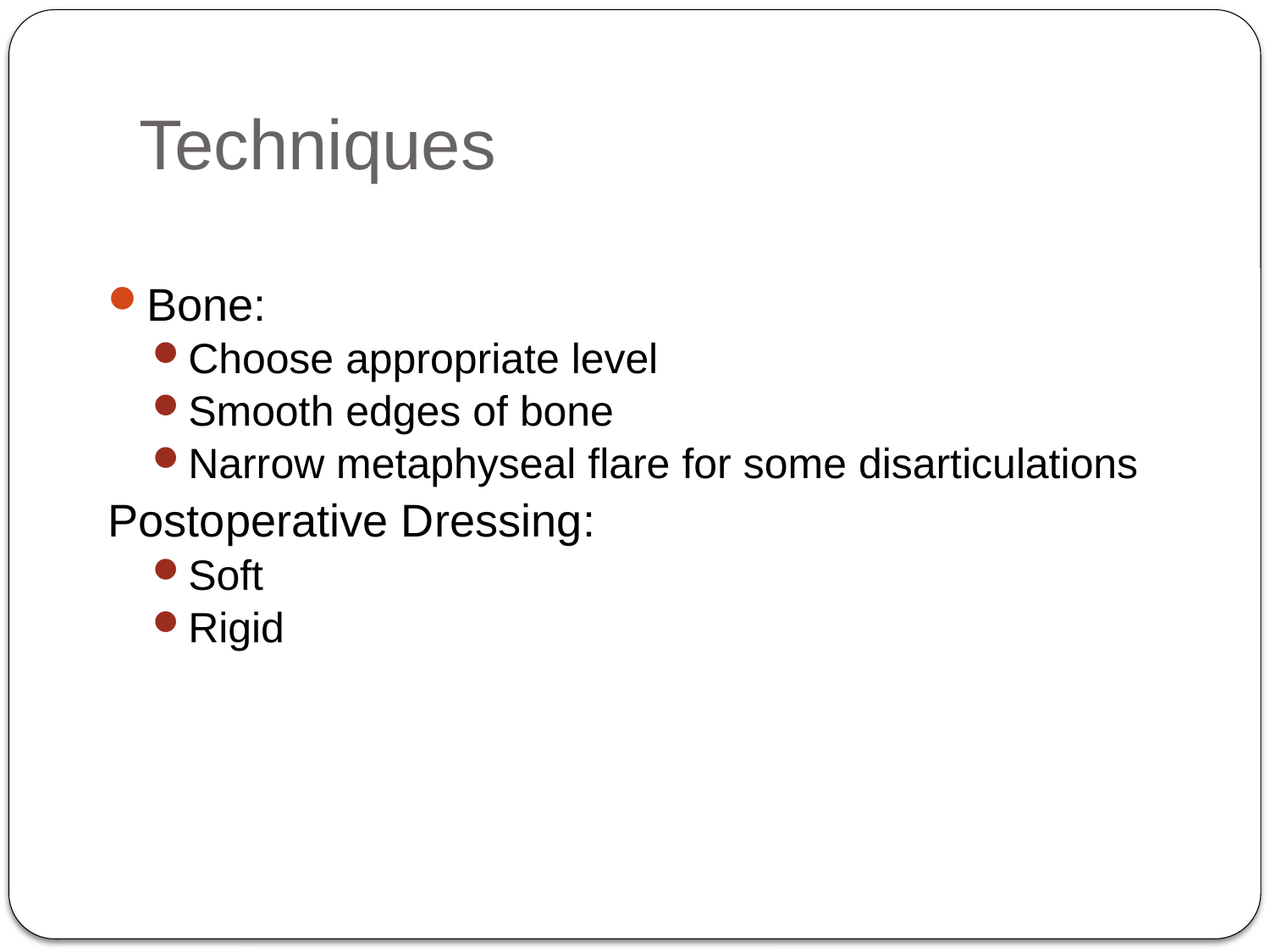

# Techniques
Bone:
Choose appropriate level
Smooth edges of bone
Narrow metaphyseal flare for some disarticulations
Postoperative Dressing:
Soft
Rigid